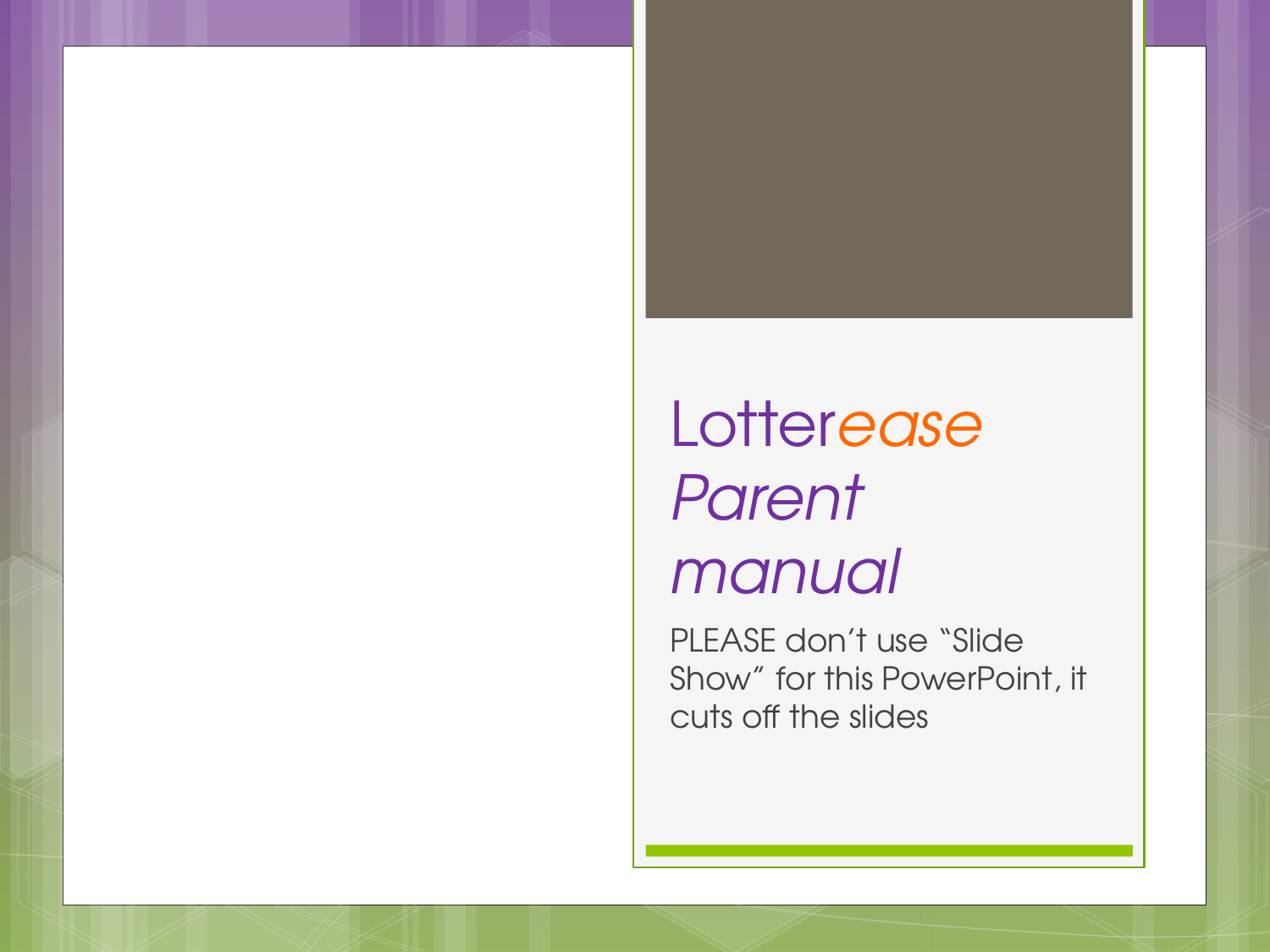

# Lotterease Parent manual
PLEASE don’t use “Slide Show” for this PowerPoint, it cuts off the slides